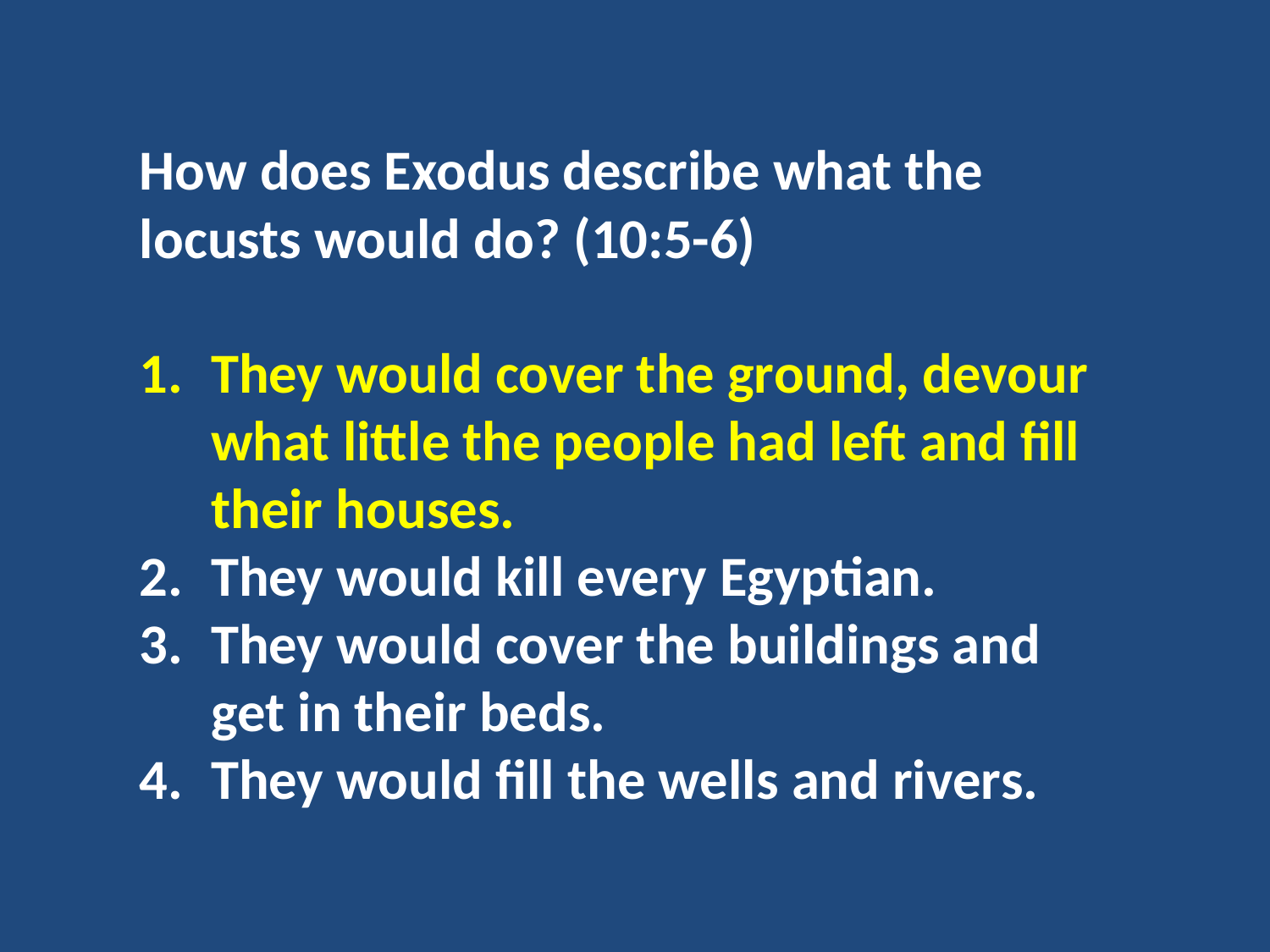

How does Exodus describe what the locusts would do? (10:5-6)

They would cover the ground, devour what little the people had left and fill their houses.
They would kill every Egyptian.
They would cover the buildings and get in their beds.
They would fill the wells and rivers.